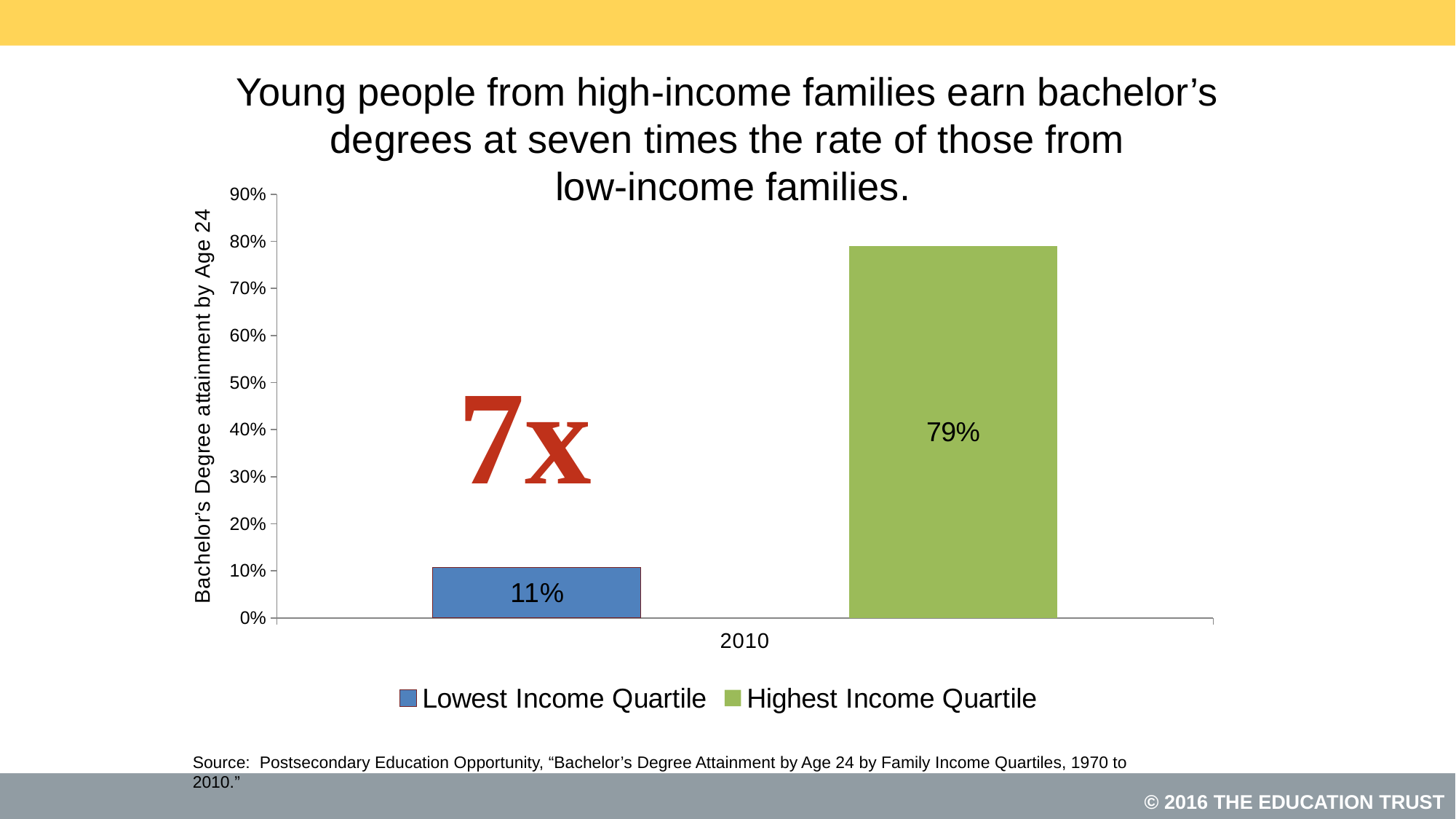

# Young people from high-income families earn bachelor’s degrees at seven times the rate of those from low-income families.

### Chart

| Category | Lowest Income Quartile | Column1 | Highest Income Quartile |
|---|---|---|---|
| 2010 | 0.1066000000000002 | None | 0.7907000000000006 |
Source:  Postsecondary Education Opportunity, “Bachelor’s Degree Attainment by Age 24 by Family Income Quartiles, 1970 to 2010.”